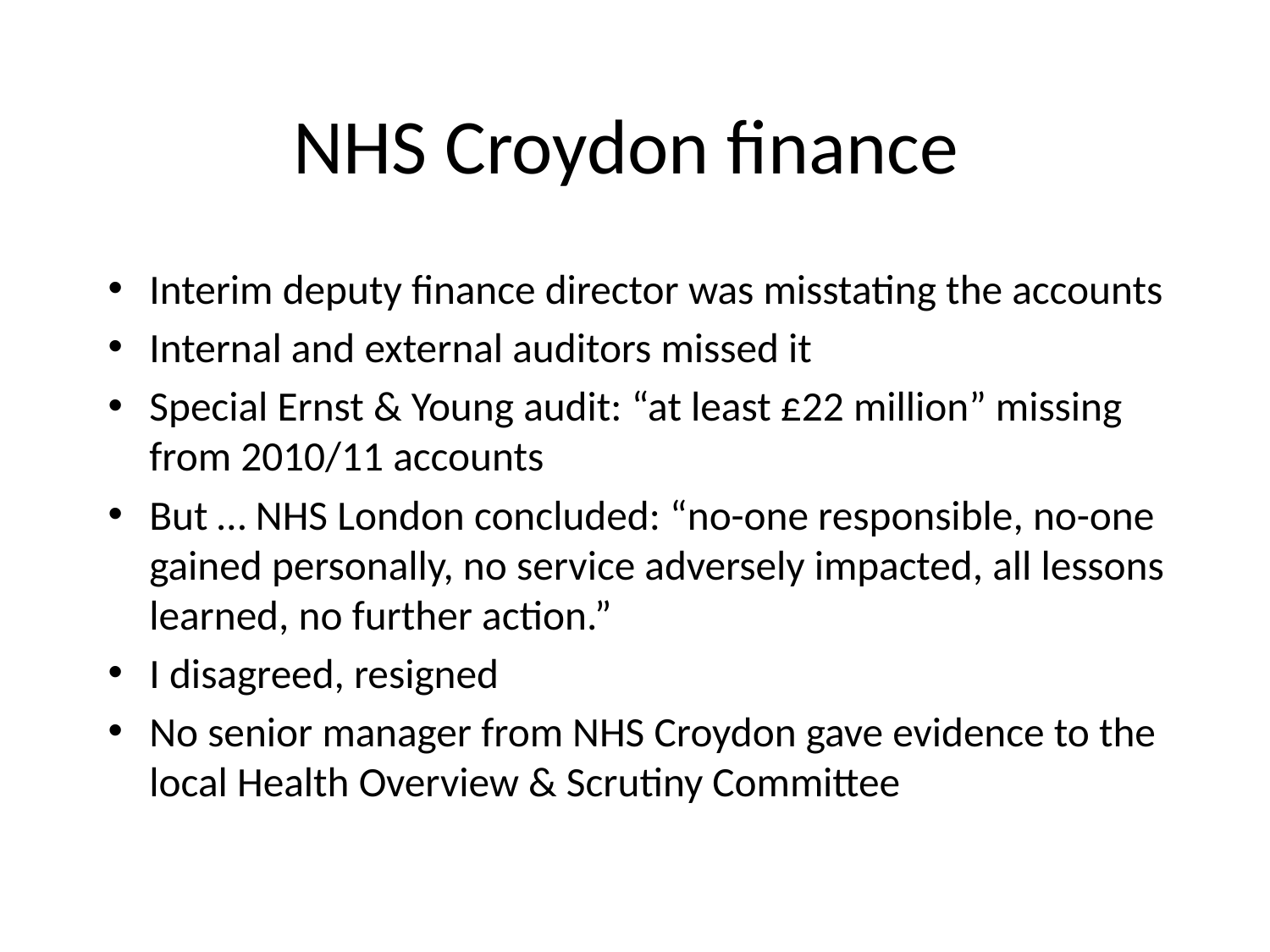

# NHS Croydon finance
Interim deputy finance director was misstating the accounts
Internal and external auditors missed it
Special Ernst & Young audit: “at least £22 million” missing from 2010/11 accounts
But … NHS London concluded: “no-one responsible, no-one gained personally, no service adversely impacted, all lessons learned, no further action.”
I disagreed, resigned
No senior manager from NHS Croydon gave evidence to the local Health Overview & Scrutiny Committee